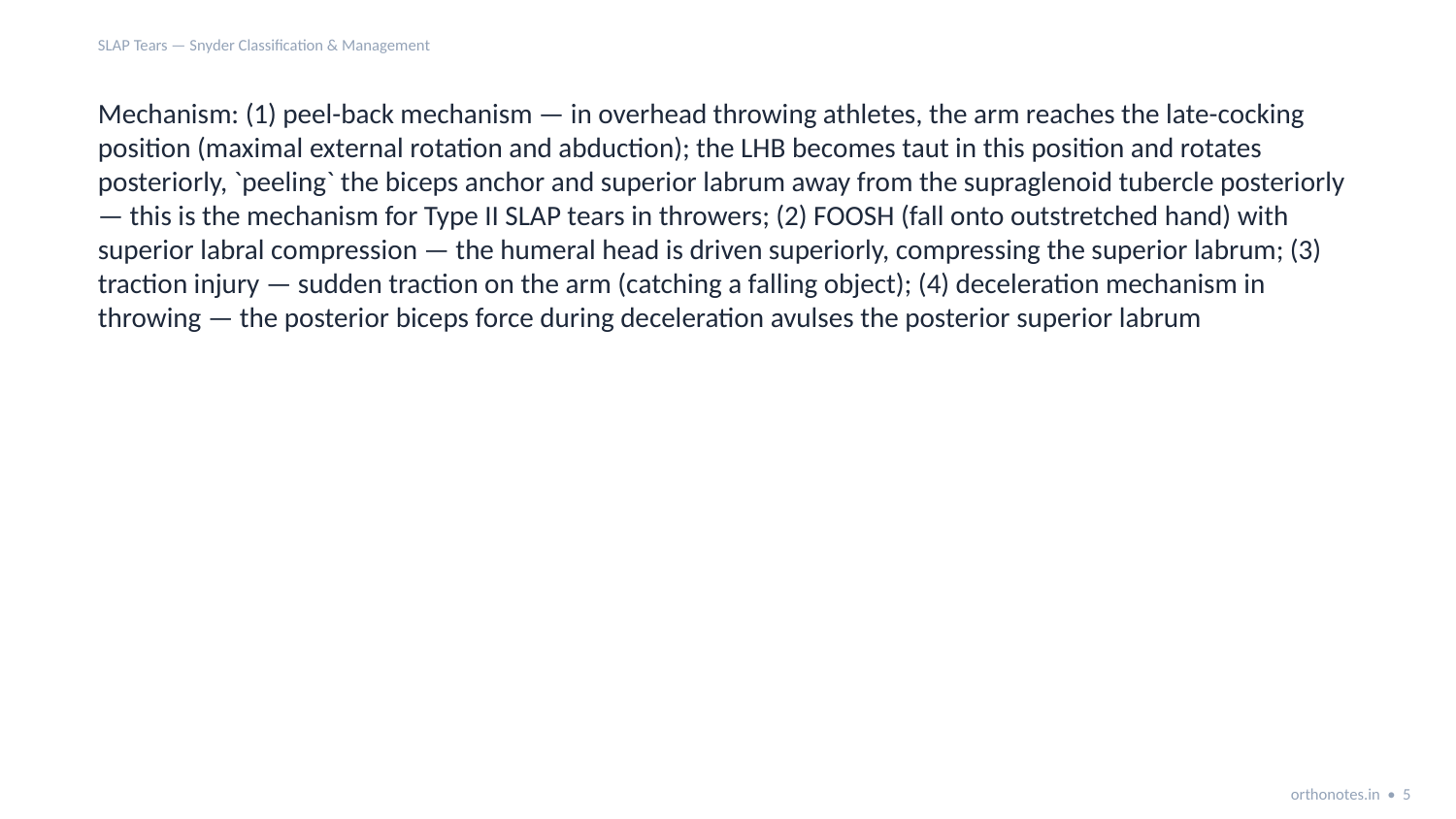

SLAP Tears — Snyder Classification & Management
Mechanism: (1) peel-back mechanism — in overhead throwing athletes, the arm reaches the late-cocking position (maximal external rotation and abduction); the LHB becomes taut in this position and rotates posteriorly, `peeling` the biceps anchor and superior labrum away from the supraglenoid tubercle posteriorly — this is the mechanism for Type II SLAP tears in throwers; (2) FOOSH (fall onto outstretched hand) with superior labral compression — the humeral head is driven superiorly, compressing the superior labrum; (3) traction injury — sudden traction on the arm (catching a falling object); (4) deceleration mechanism in throwing — the posterior biceps force during deceleration avulses the posterior superior labrum
orthonotes.in  •  5